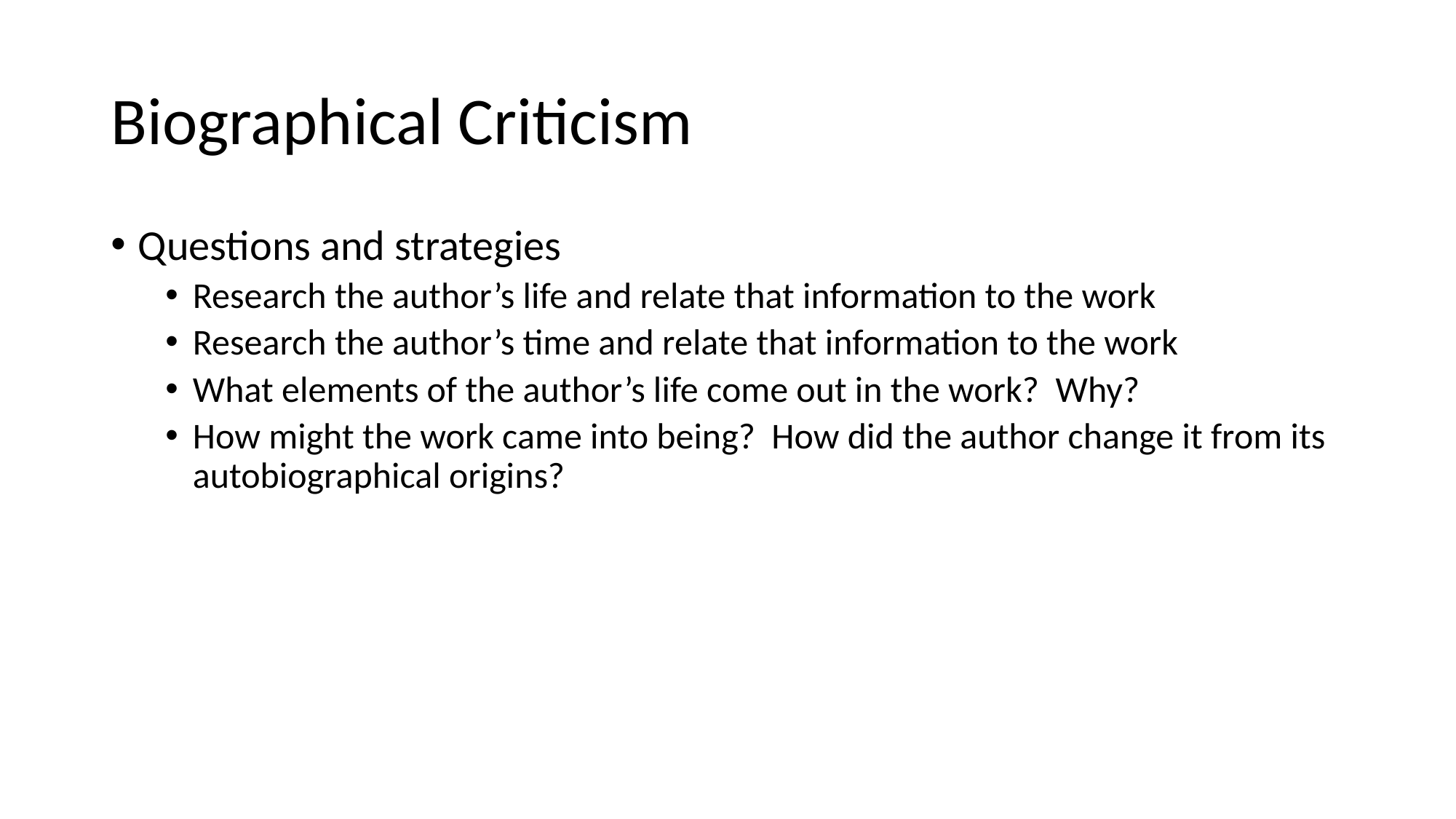

# Biographical Criticism
Questions and strategies
Research the author’s life and relate that information to the work
Research the author’s time and relate that information to the work
What elements of the author’s life come out in the work?  Why?
How might the work came into being?  How did the author change it from its autobiographical origins?